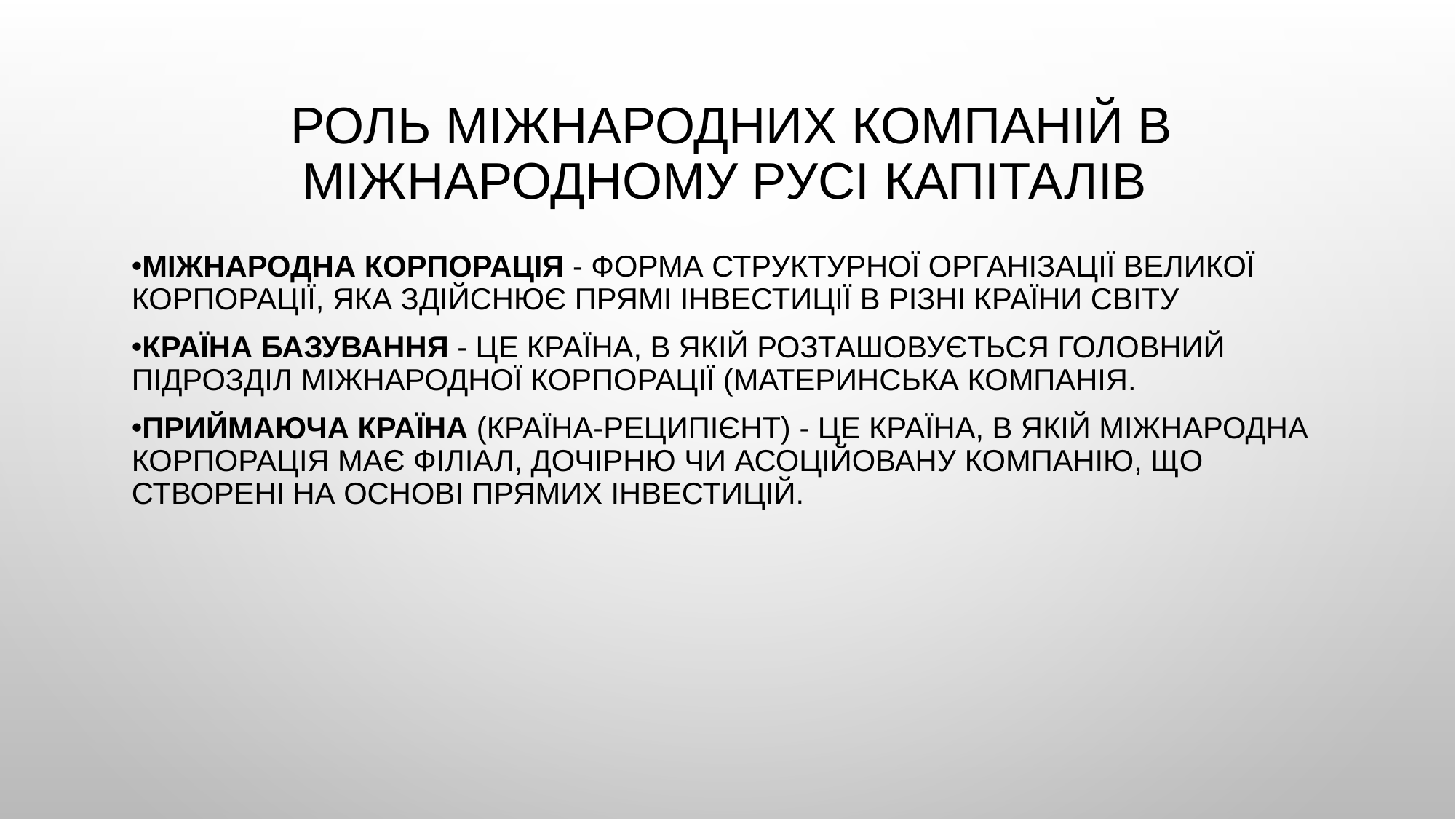

# Роль міжнародних компаній в міжнародному русі капіталів
Міжнародна корпорація - форма структурної організації великої корпорації, яка здійснює прямі інвестиції в різні країни світу
Країна базування - це країна, в якій розташовується головний підрозділ міжнародної корпорації (материнська компанія.
Приймаюча країна (країна-реципієнт) - це країна, в якій міжнародна корпорація має філіал, дочірню чи асоційовану компанію, що створені на основі прямих інвестицій.